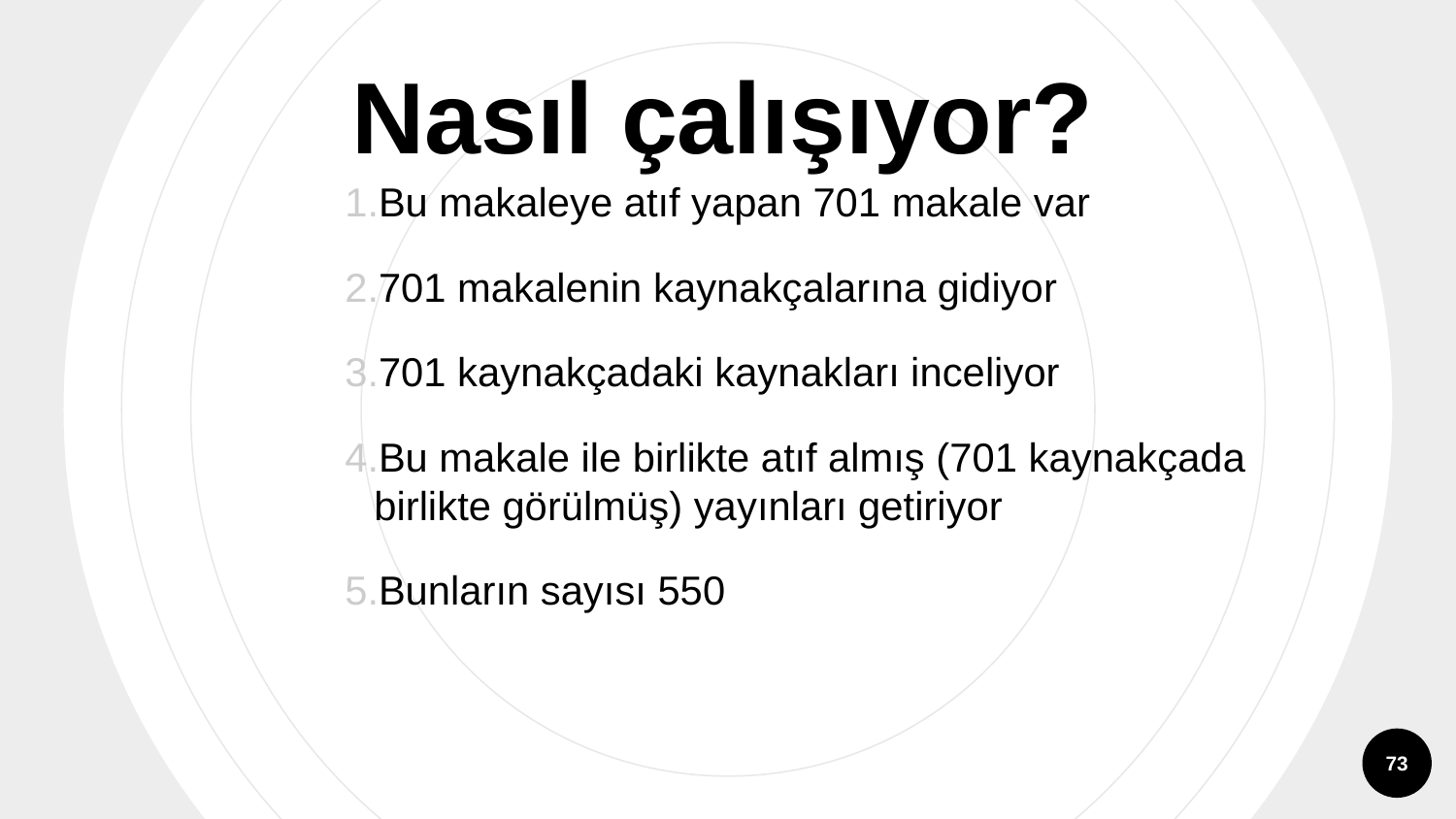

Nasıl çalışıyor?
Bu makaleye atıf yapan 701 makale var
701 makalenin kaynakçalarına gidiyor
701 kaynakçadaki kaynakları inceliyor
Bu makale ile birlikte atıf almış (701 kaynakçada birlikte görülmüş) yayınları getiriyor
Bunların sayısı 550
73